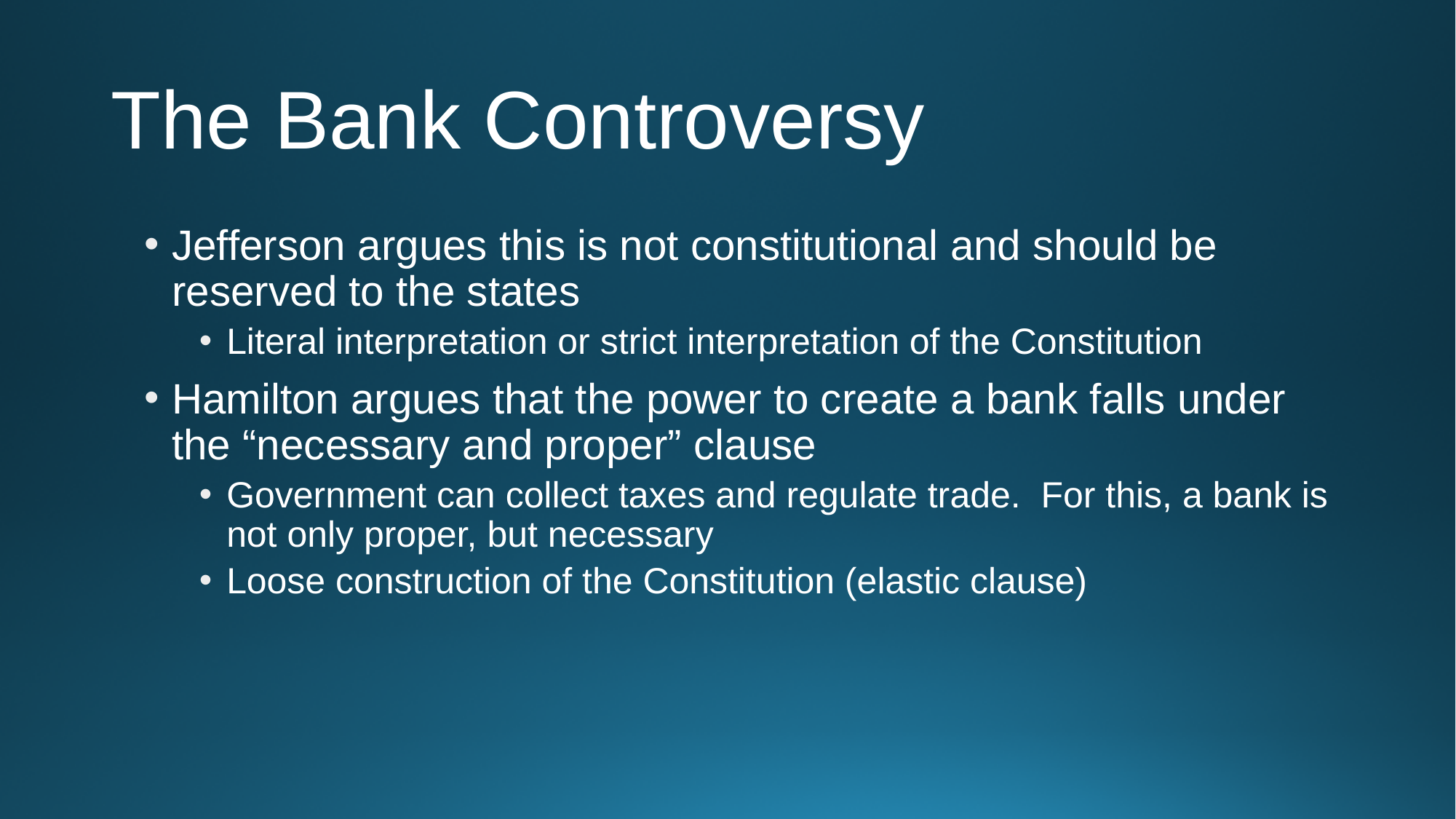

# The Bank Controversy
Jefferson argues this is not constitutional and should be reserved to the states
Literal interpretation or strict interpretation of the Constitution
Hamilton argues that the power to create a bank falls under the “necessary and proper” clause
Government can collect taxes and regulate trade.  For this, a bank is not only proper, but necessary
Loose construction of the Constitution (elastic clause)